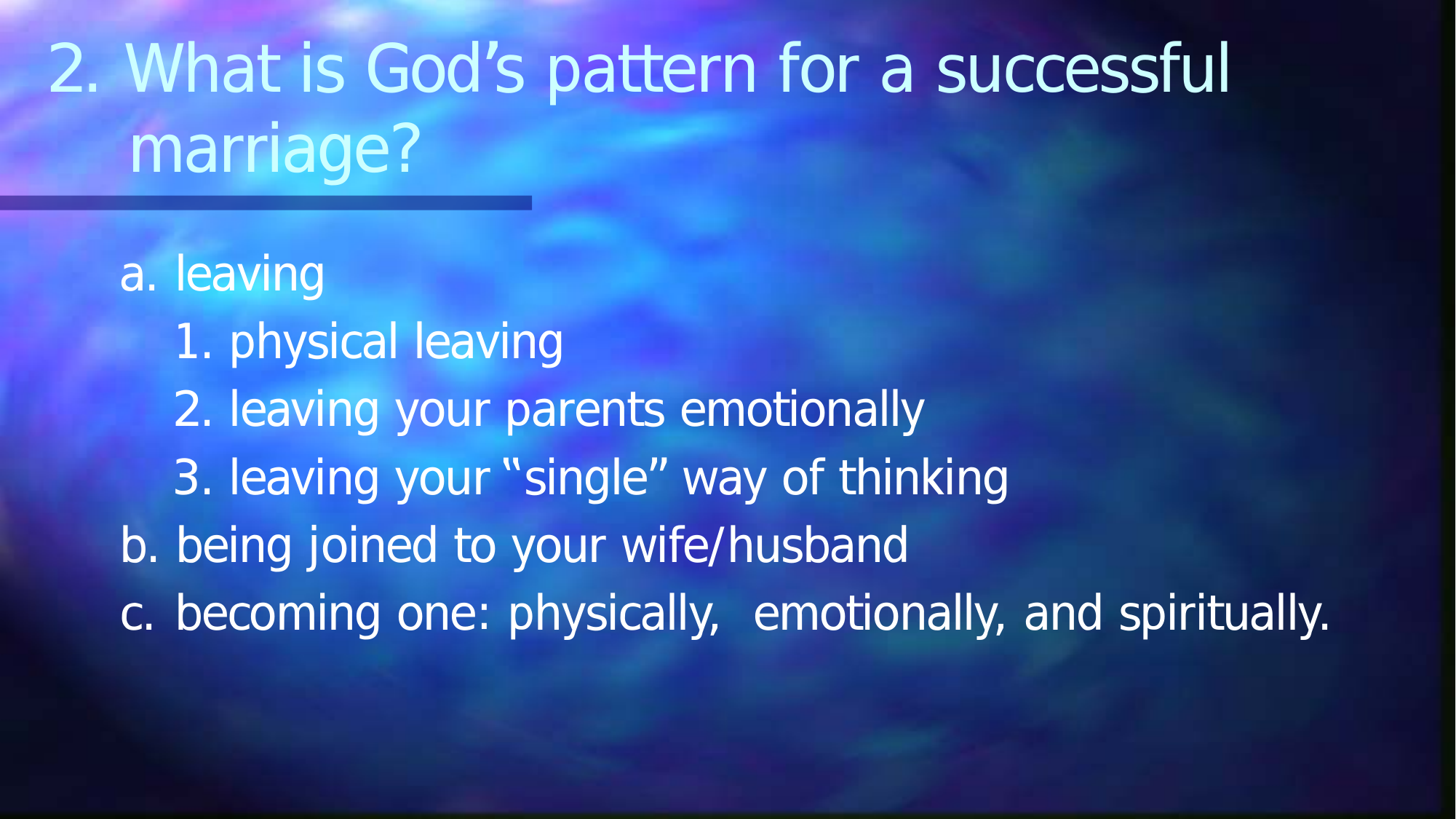

# 2. What is God’s pattern for a successful marriage?
a. 	leaving
1. physical leaving
2. leaving your parents emotionally
3. leaving your “single” way of thinking
b. being joined to your wife/husband
c.	becoming one: physically,  emotionally, and spiritually.